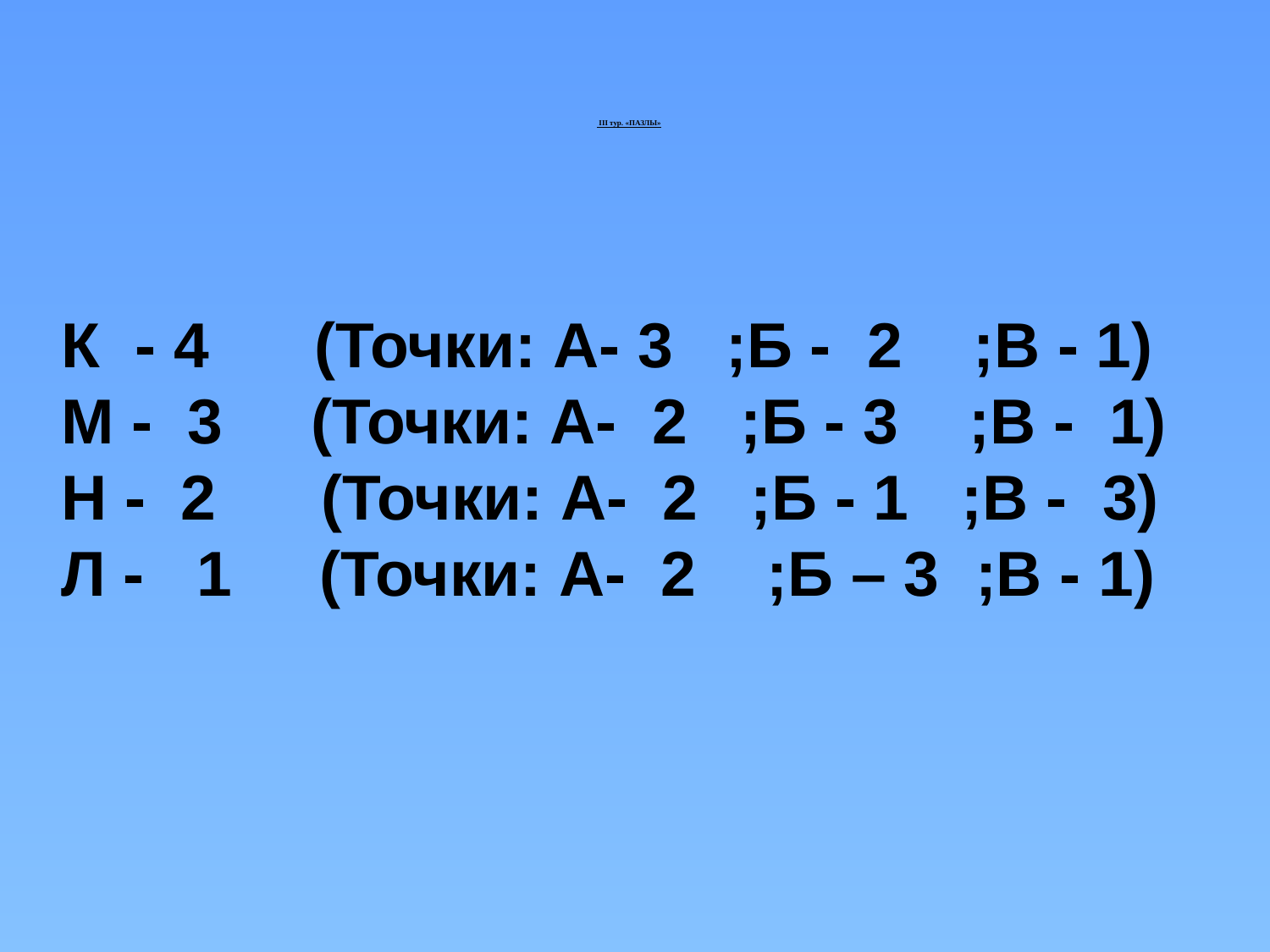

# III тур. «ПАЗЛЫ»

К  - 4      (Точки: А- 3   ;Б -  2    ;В - 1)
М -  3     (Точки: А-  2   ;Б - 3    ;В -  1)
Н -  2      (Точки: А-  2   ;Б - 1   ;В -  3)
Л -   1     (Точки: А-  2    ;Б – 3  ;В - 1)